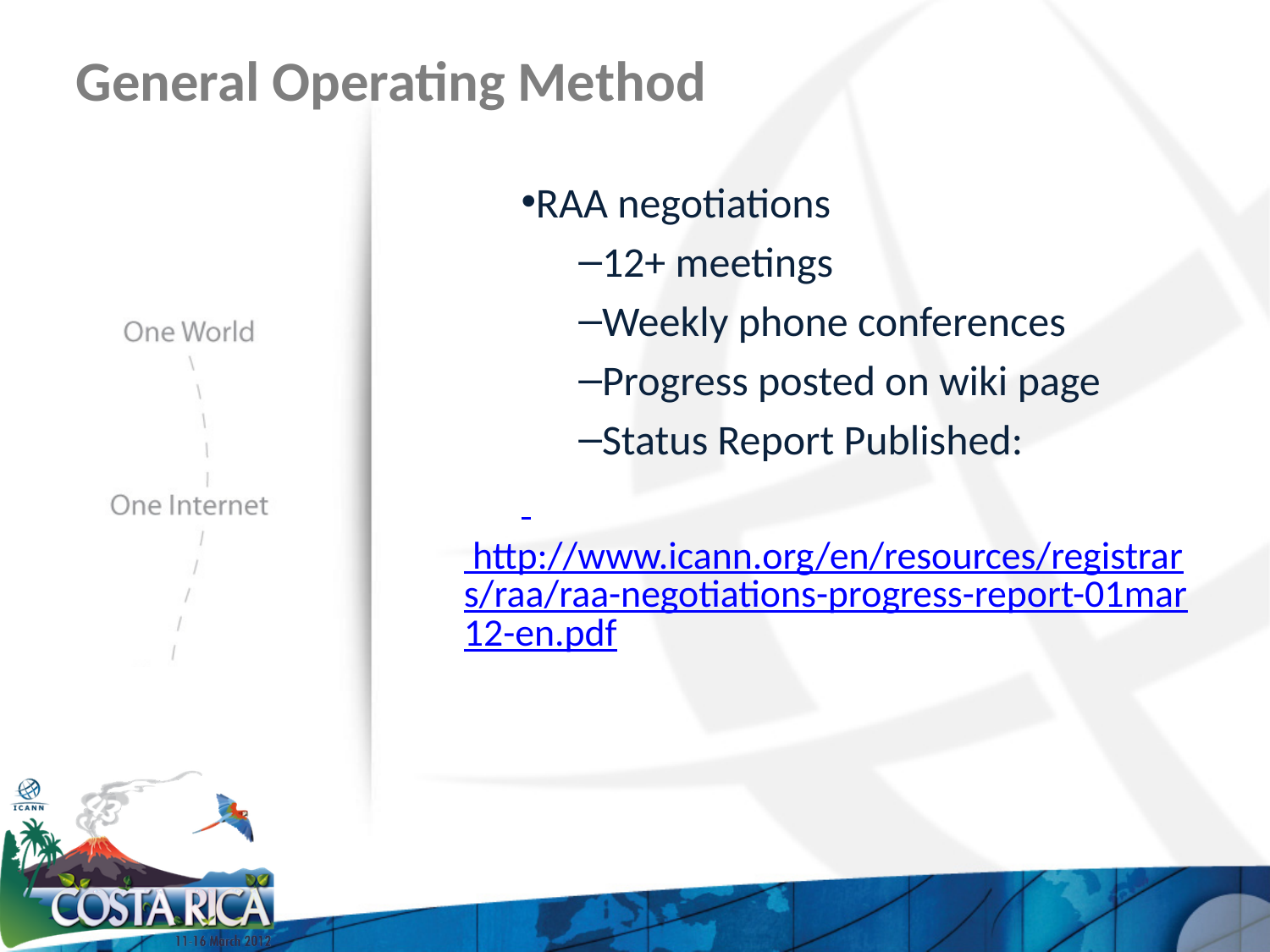

# General Operating Method
RAA negotiations
12+ meetings
Weekly phone conferences
Progress posted on wiki page
Status Report Published:

 http://www.icann.org/en/resources/registrars/raa/raa-negotiations-progress-report-01mar12-en.pdf